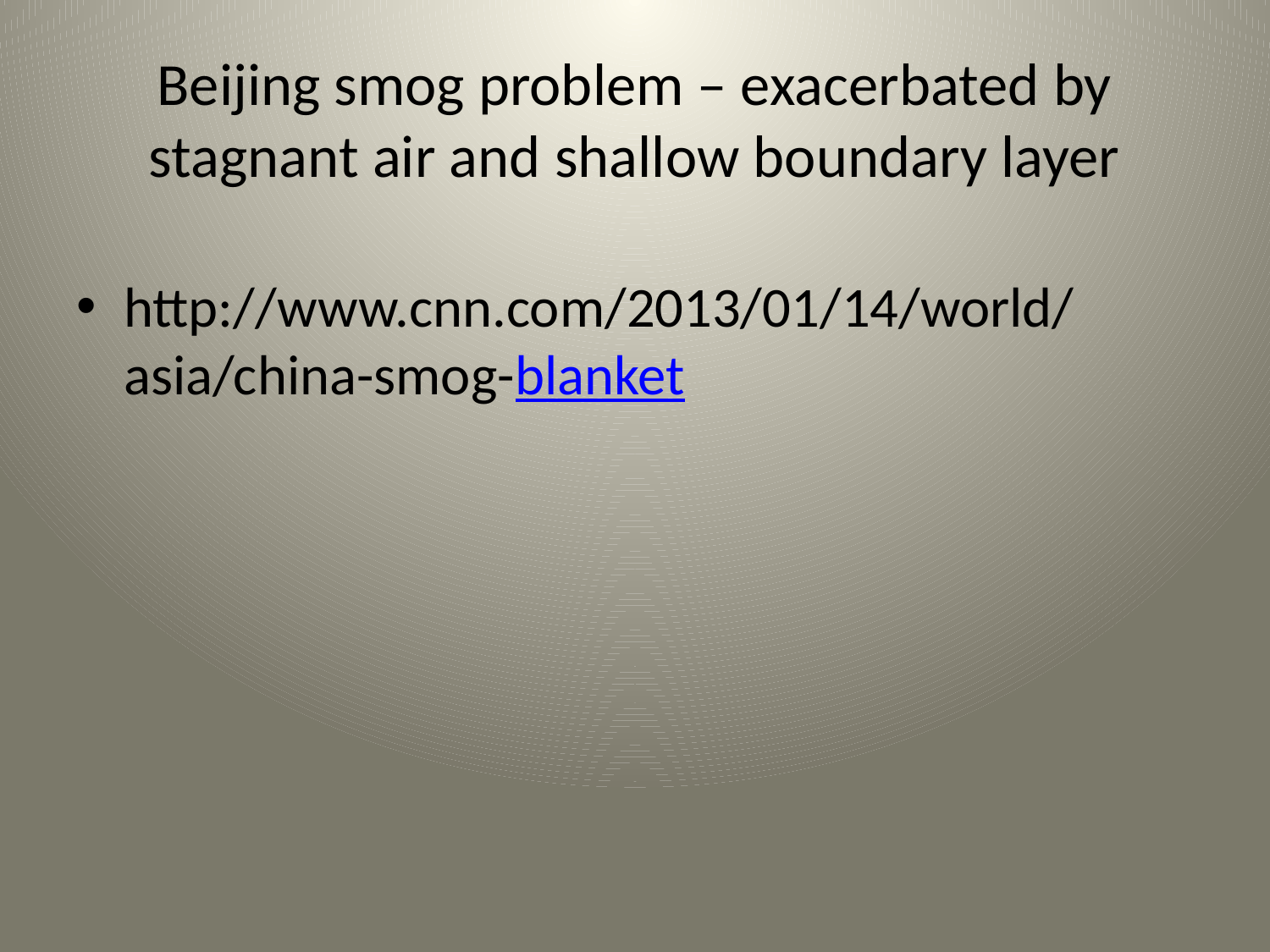

# Beijing smog problem – exacerbated by stagnant air and shallow boundary layer
http://www.cnn.com/2013/01/14/world/asia/china-smog-blanket